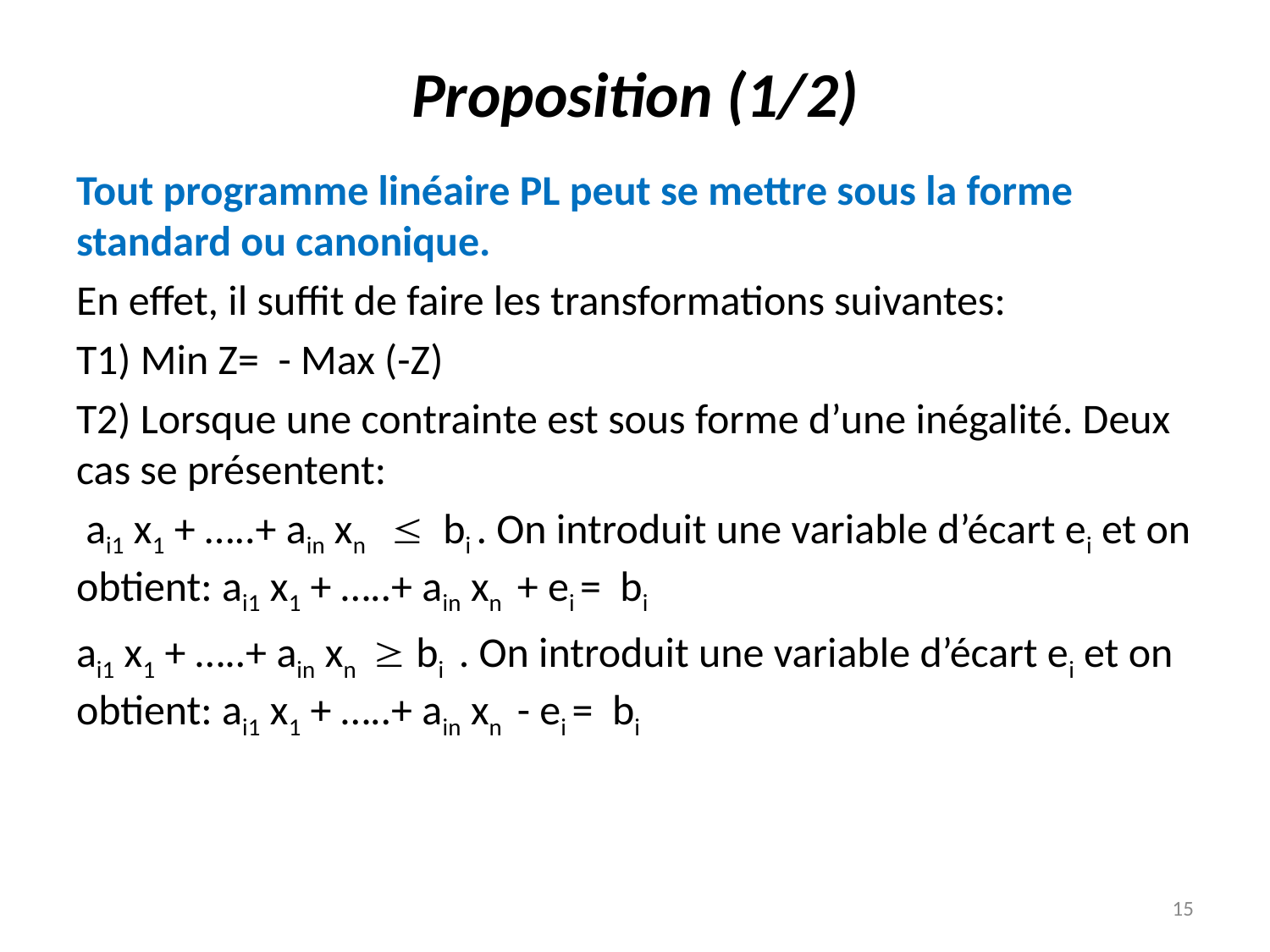

# Proposition (1/2)
Tout programme linéaire PL peut se mettre sous la forme standard ou canonique.
En effet, il suffit de faire les transformations suivantes:
T1) Min Z=  - Max (-Z)
T2) Lorsque une contrainte est sous forme d’une inégalité. Deux cas se présentent:
 ai1 x1 + …..+ ain xn   ≤  bi . On introduit une variable d’écart ei et on obtient: ai1 x1 + …..+ ain xn  + ei =  bi
ai1 x1 + …..+ ain xn   ≥ bi  . On introduit une variable d’écart ei et on obtient: ai1 x1 + …..+ ain xn  - ei =  bi
15